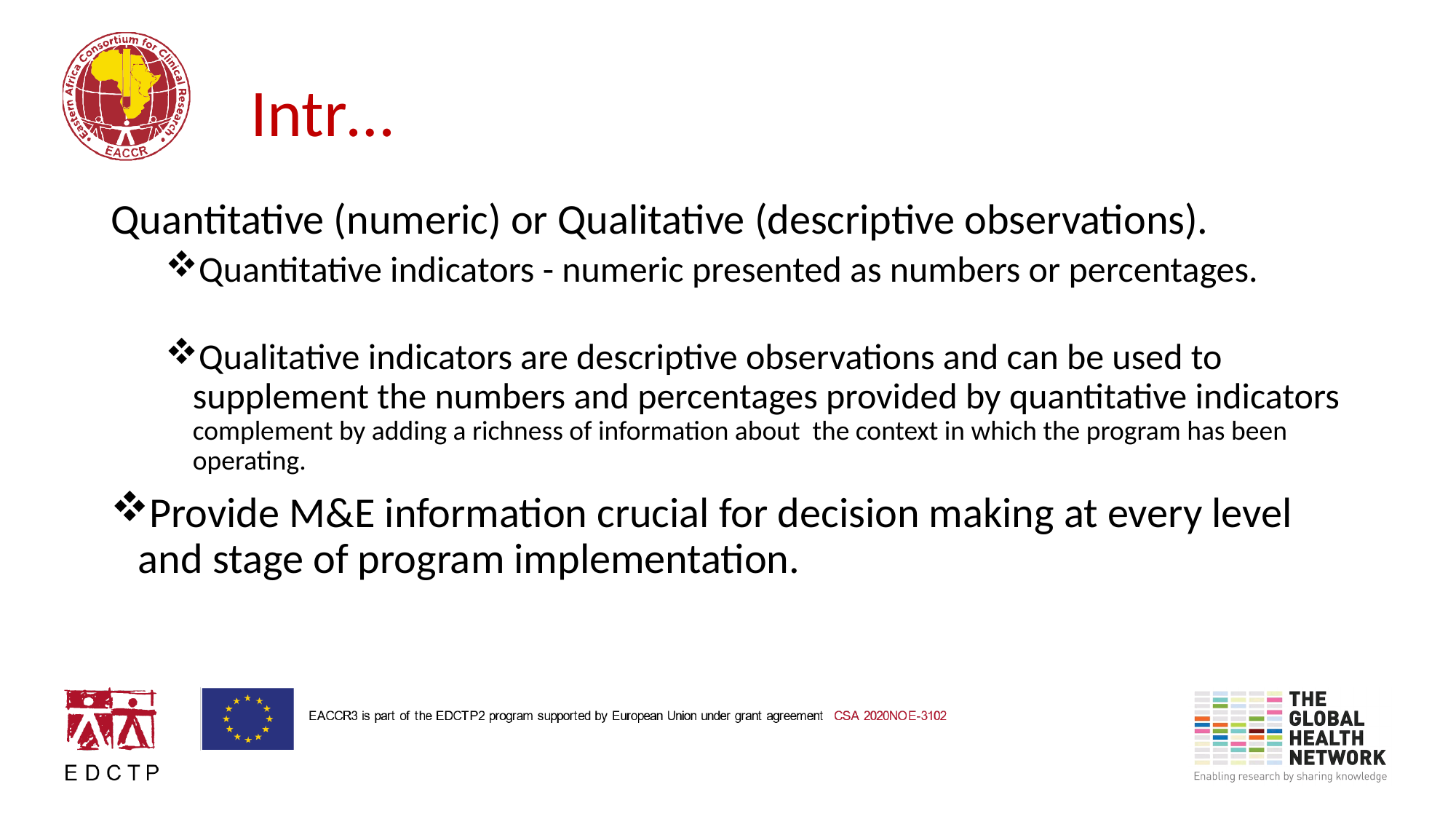

# Intr…
Quantitative (numeric) or Qualitative (descriptive observations).
Quantitative indicators - numeric presented as numbers or percentages.

Qualitative indicators are descriptive observations and can be used to supplement the numbers and percentages provided by quantitative indicators complement by adding a richness of information about  the context in which the program has been operating.
Provide M&E information crucial for decision making at every level and stage of program implementation.